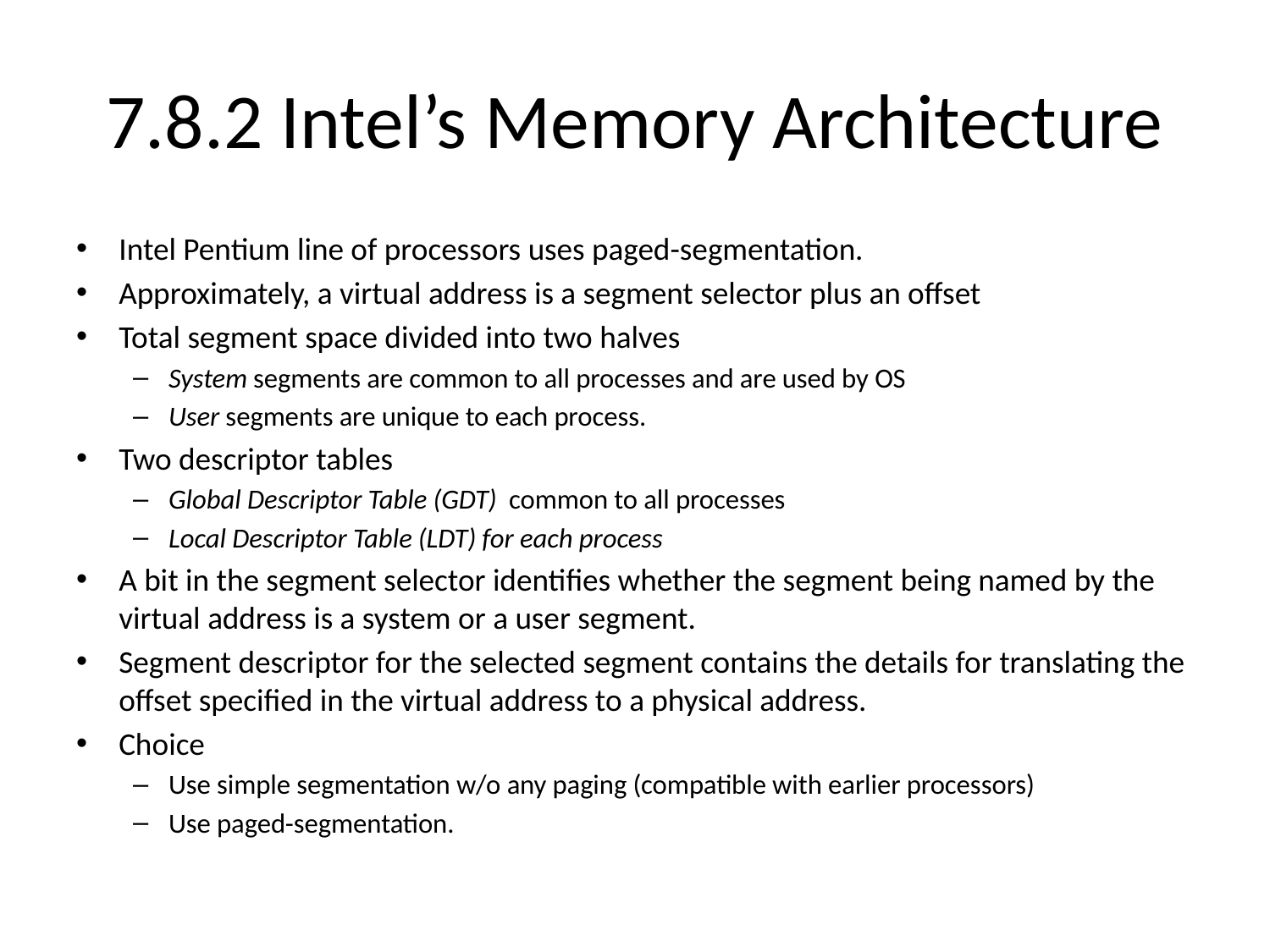

# 7.8.2 Intel’s Memory Architecture
Intel Pentium line of processors uses paged-segmentation.
Approximately, a virtual address is a segment selector plus an offset
Total segment space divided into two halves
System segments are common to all processes and are used by OS
User segments are unique to each process.
Two descriptor tables
Global Descriptor Table (GDT)  common to all processes
Local Descriptor Table (LDT) for each process
A bit in the segment selector identifies whether the segment being named by the virtual address is a system or a user segment.
Segment descriptor for the selected segment contains the details for translating the offset specified in the virtual address to a physical address.
Choice
Use simple segmentation w/o any paging (compatible with earlier processors)
Use paged-segmentation.